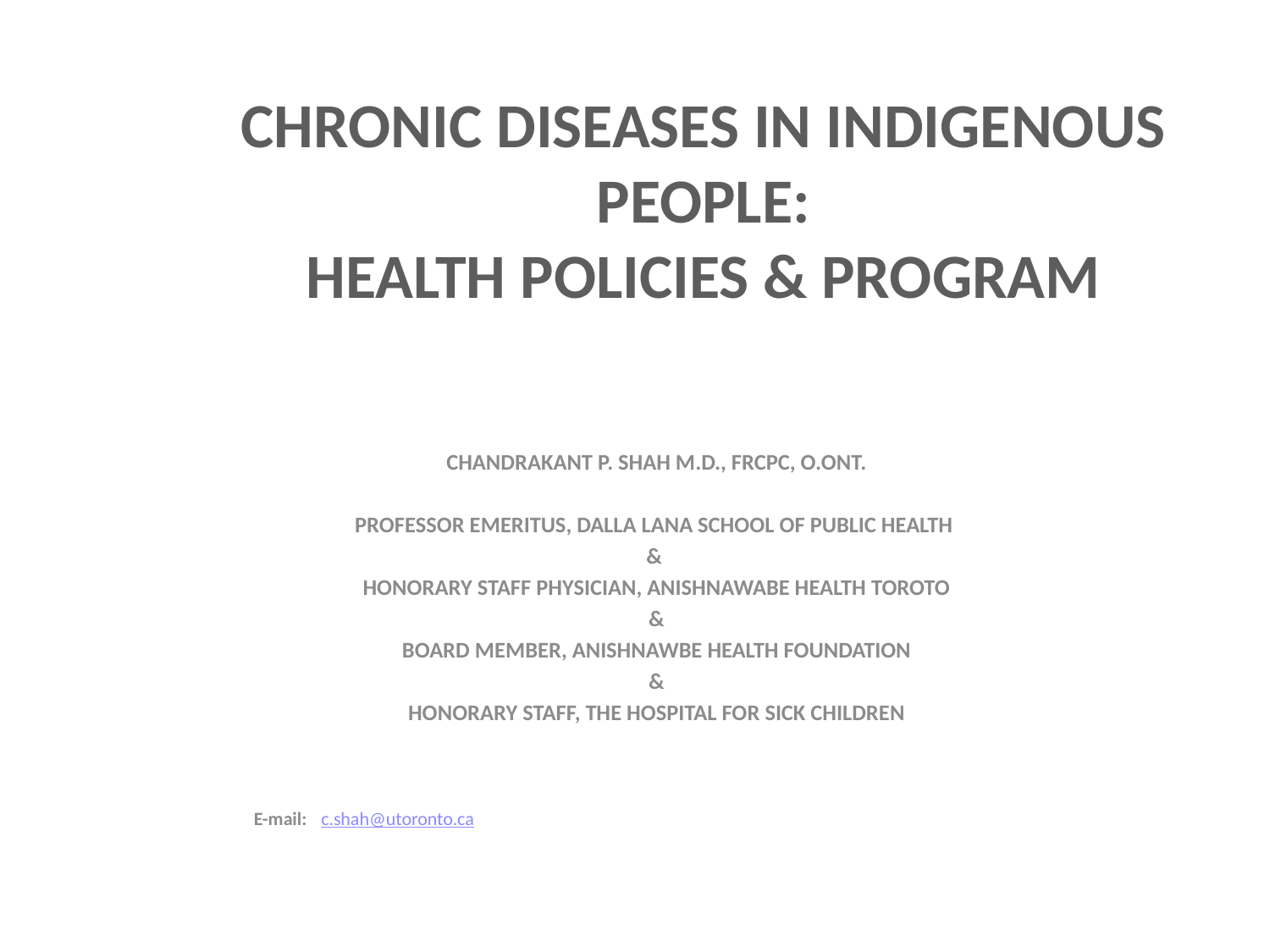

# CHRONIC DISEASES IN INDIGENOUS PEOPLE: HEALTH POLICIES & PROGRAM
CHANDRAKANT P. SHAH M.D., FRCPC, O.ONT.

PROFESSOR EMERITUS, DALLA LANA SCHOOL OF PUBLIC HEALTH
&
HONORARY STAFF PHYSICIAN, ANISHNAWABE HEALTH TOROTO
&
BOARD MEMBER, ANISHNAWBE HEALTH FOUNDATION
&
HONORARY STAFF, THE HOSPITAL FOR SICK CHILDREN

				E-mail:	c.shah@utoronto.ca